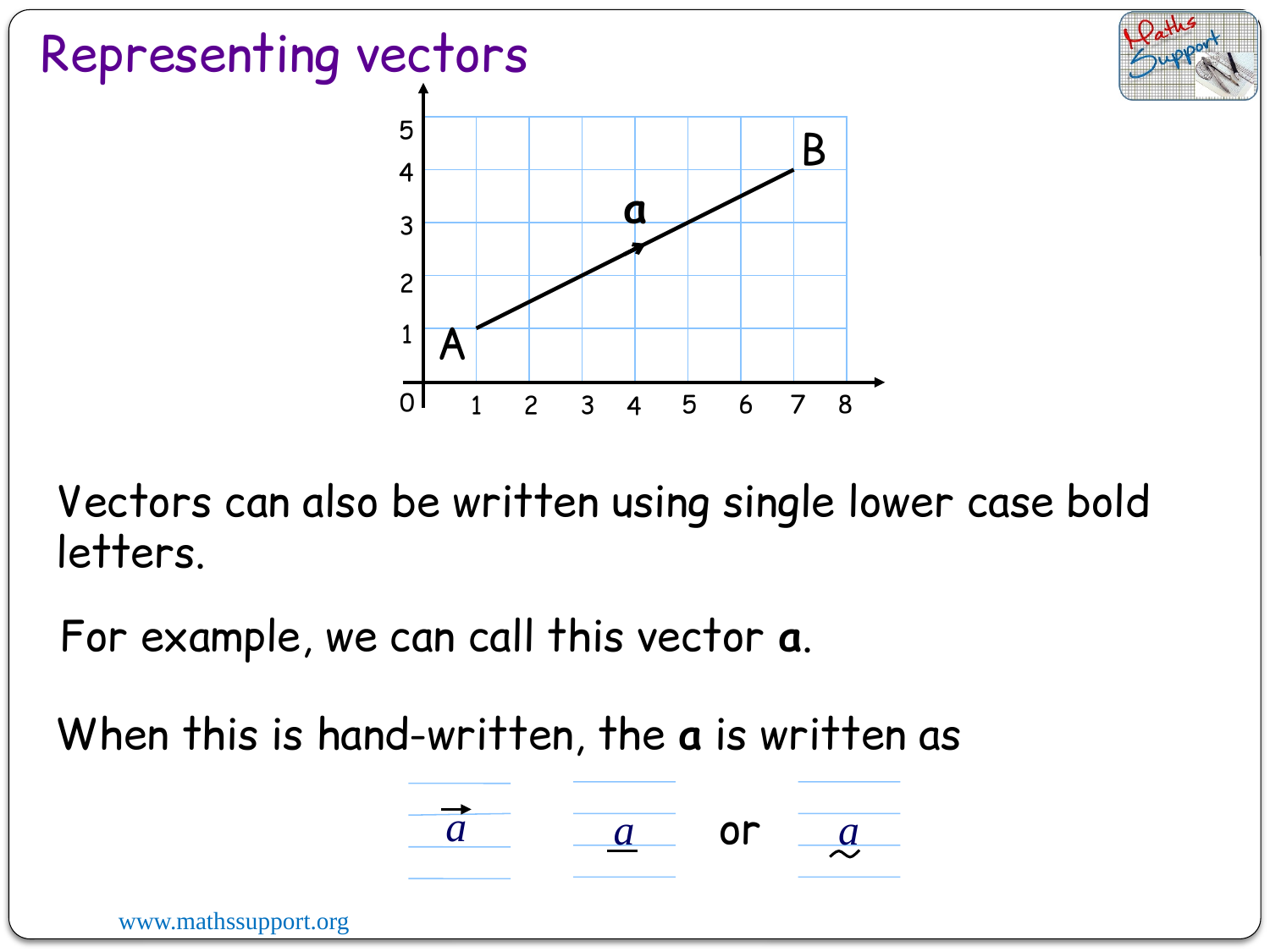

Representing vectors

5
B

A
4
a
3
2
1
0
7
6
8
5
1
2
3
4
Vectors can also be written using single lower case bold letters.
For example, we can call this vector a.
When this is hand-written, the a is written as

a

a

a

or